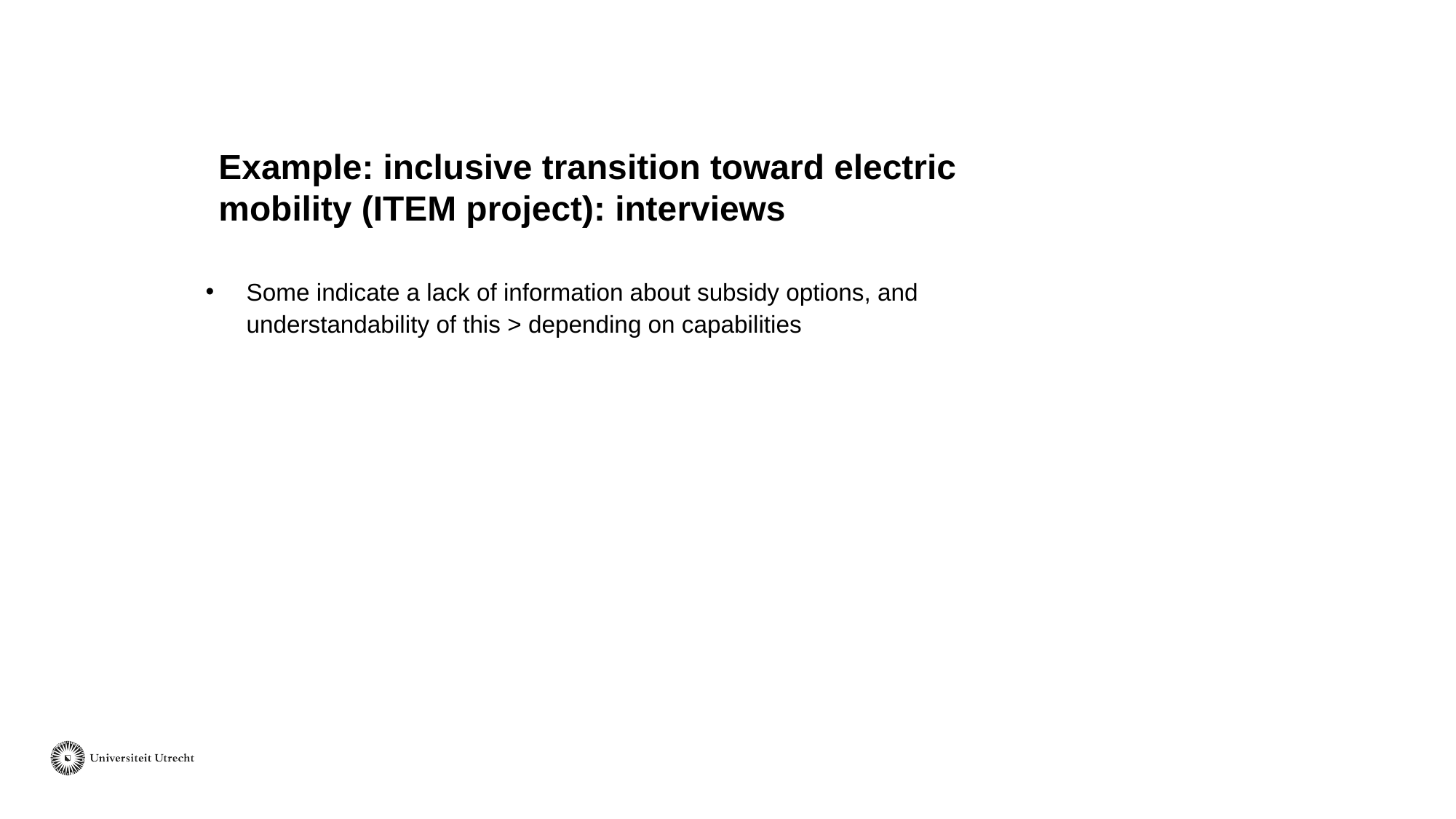

# Example: inclusive transition toward electric mobility (ITEM project): interviews
Some indicate a lack of information about subsidy options, and understandability of this > depending on capabilities